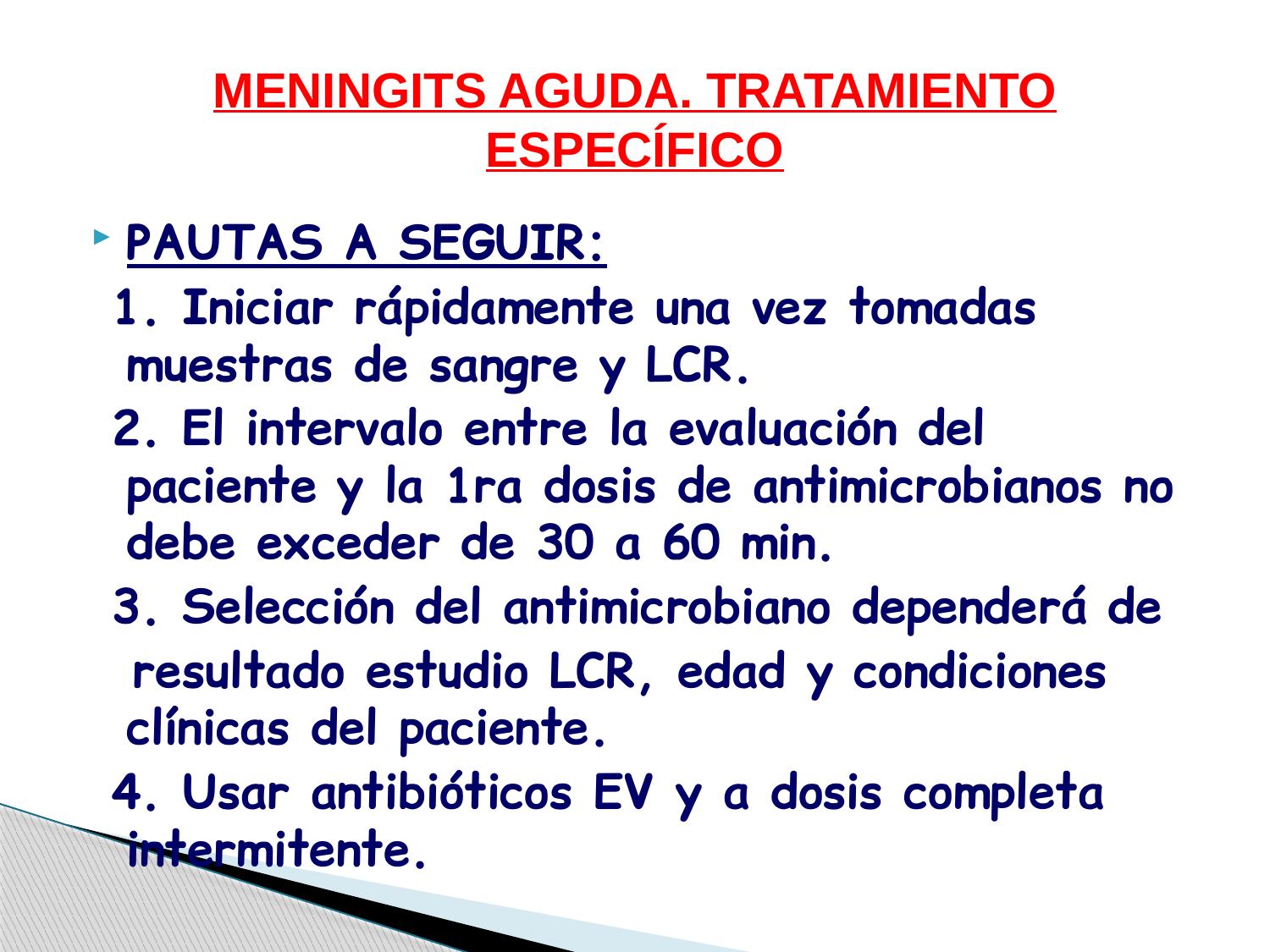

# MENINGITS AGUDA. TRATAMIENTO ESPECÍFICO
PAUTAS A SEGUIR:
 1. Iniciar rápidamente una vez tomadas muestras de sangre y LCR.
 2. El intervalo entre la evaluación del paciente y la 1ra dosis de antimicrobianos no debe exceder de 30 a 60 min.
 3. Selección del antimicrobiano dependerá de
  resultado estudio LCR, edad y condiciones clínicas del paciente.
 4. Usar antibióticos EV y a dosis completa intermitente.